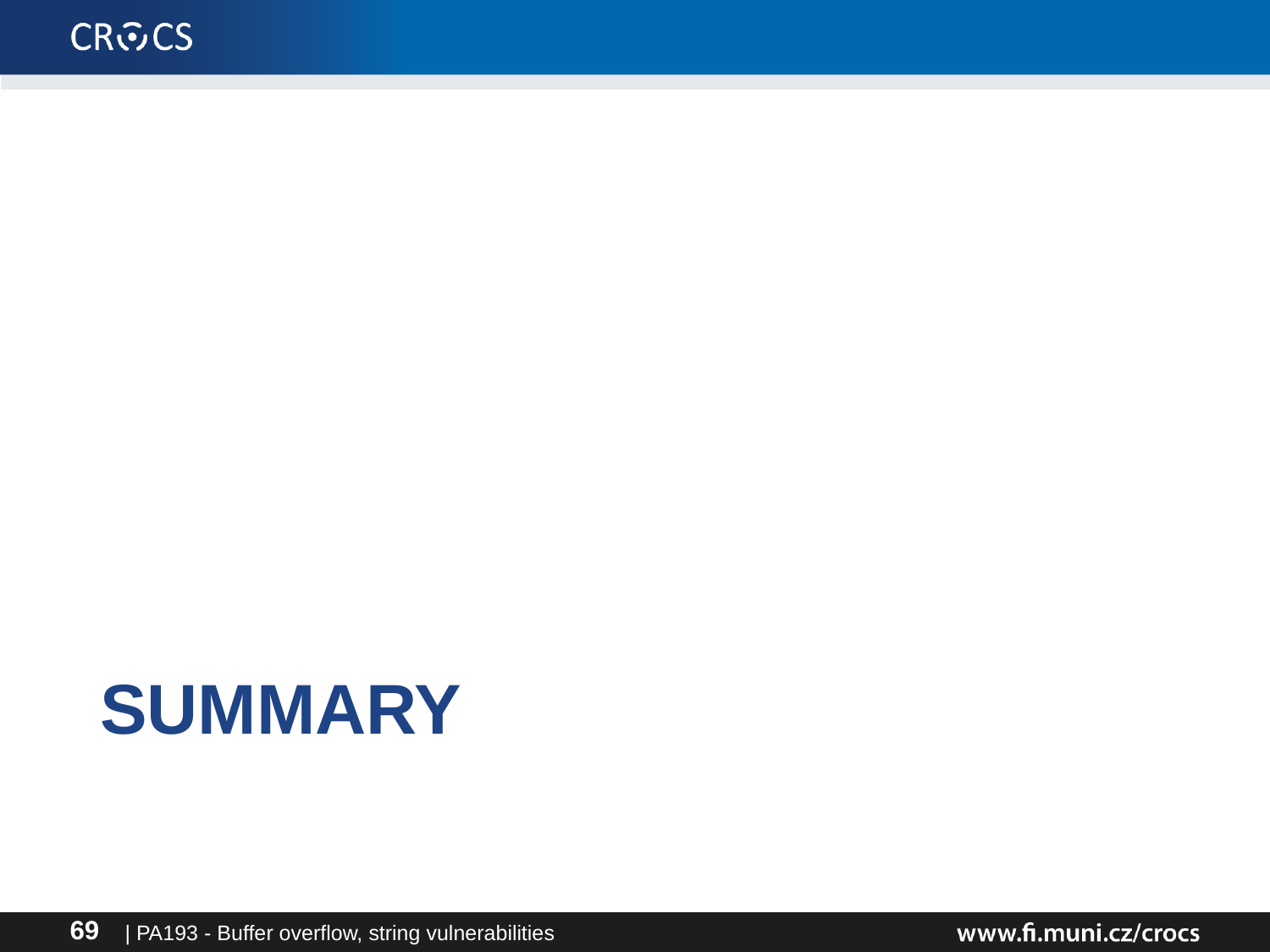

# Summary
| PA193 - Buffer overflow, string vulnerabilities
69